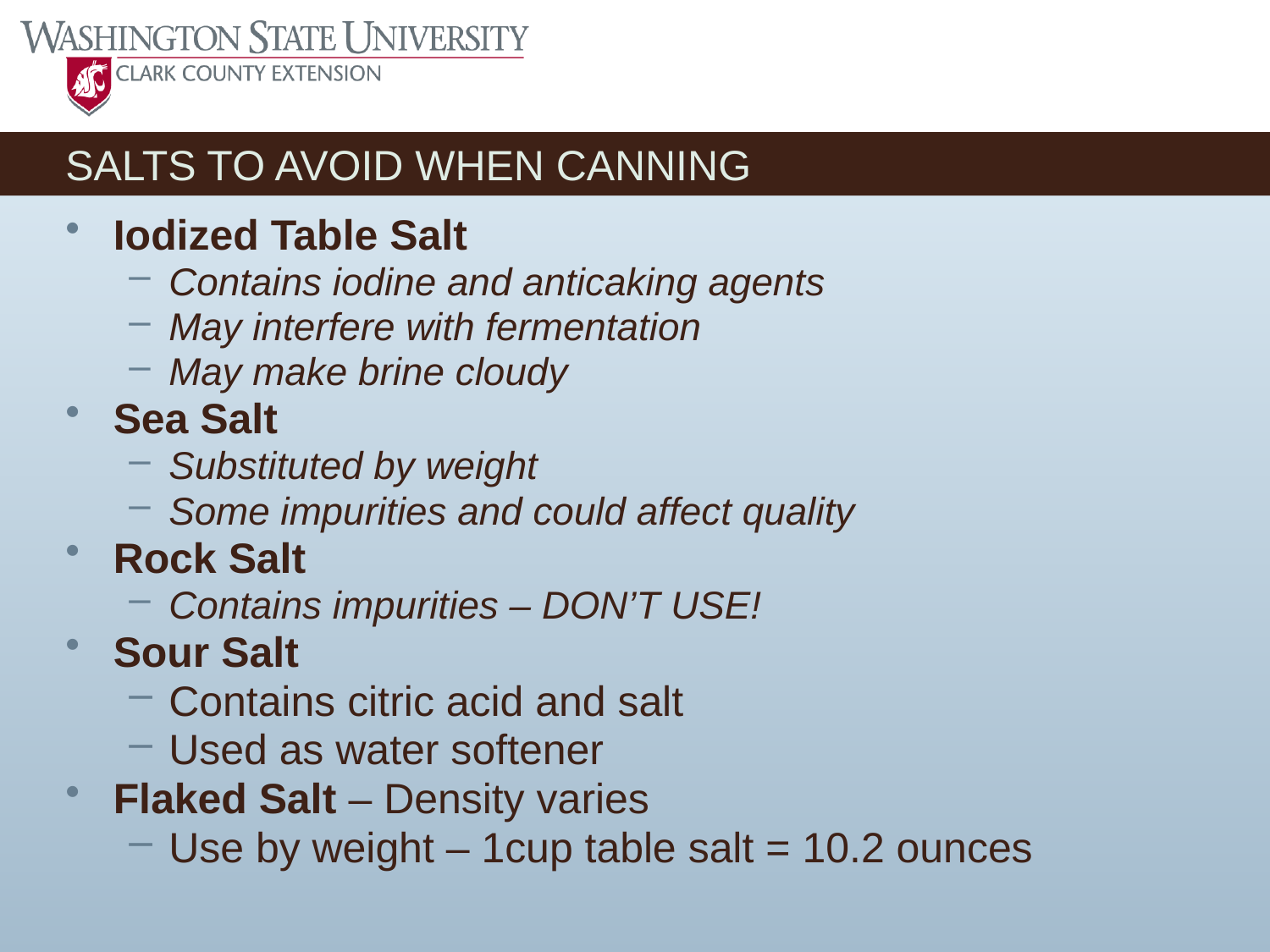

# SALTS TO AVOID WHEN CANNING
Iodized Table Salt
Contains iodine and anticaking agents
May interfere with fermentation
May make brine cloudy
Sea Salt
Substituted by weight
Some impurities and could affect quality
Rock Salt
Contains impurities – DON’T USE!
Sour Salt
Contains citric acid and salt
Used as water softener
Flaked Salt – Density varies
Use by weight – 1cup table salt = 10.2 ounces